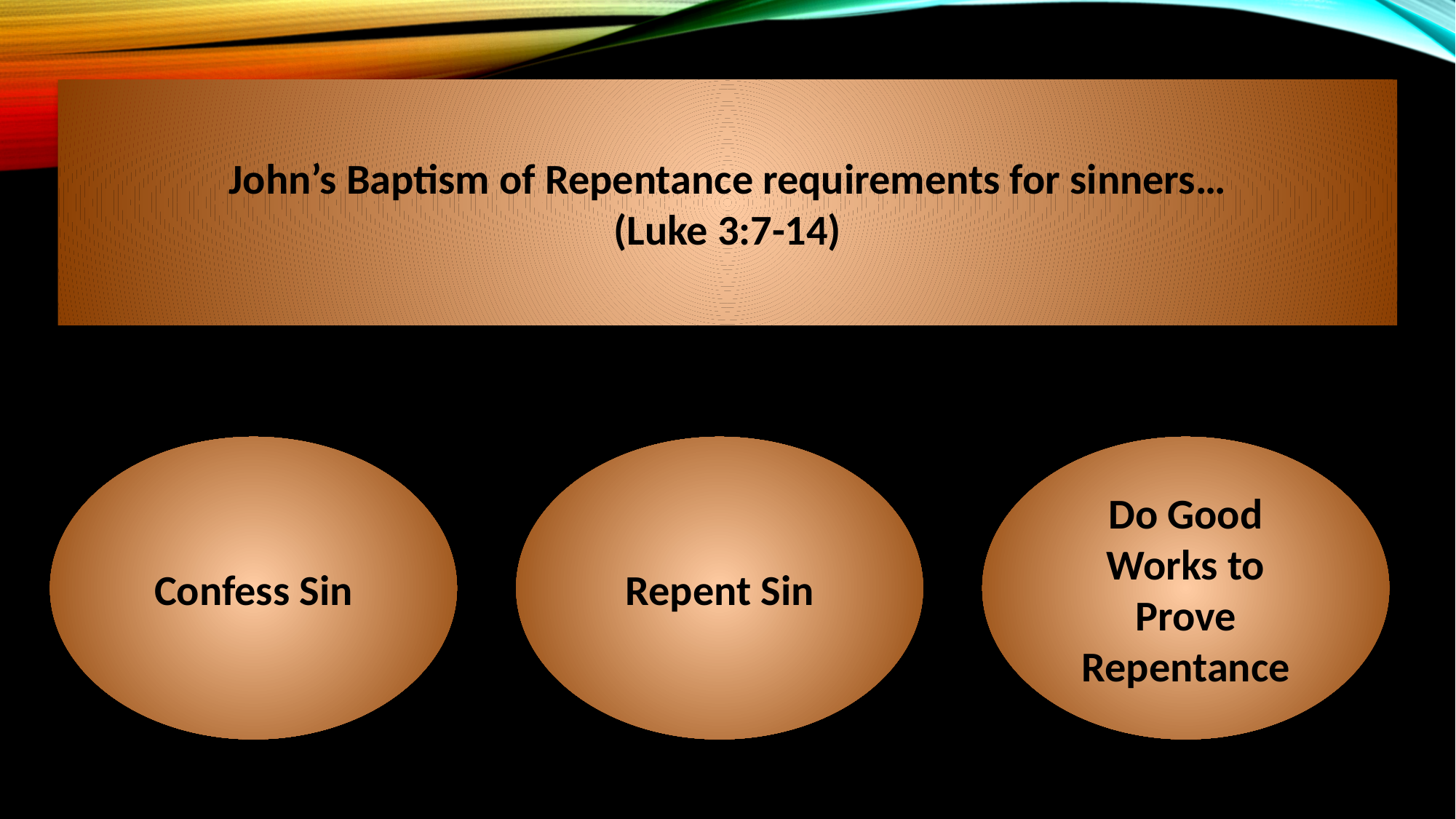

John’s Baptism of Repentance requirements for sinners…
(Luke 3:7-14)
Confess Sin
Repent Sin
Do Good Works to Prove Repentance